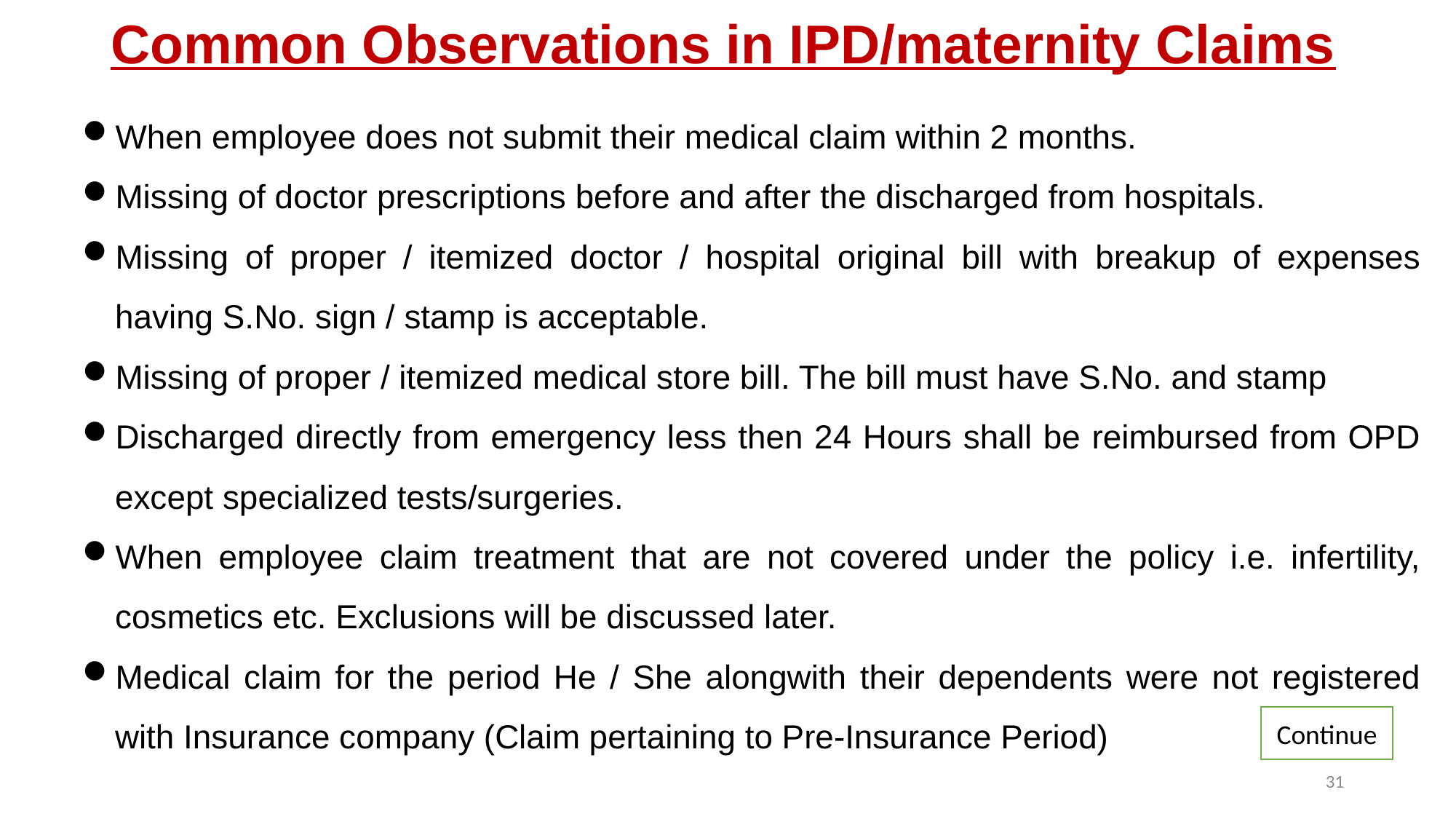

# Common Observations in IPD/maternity Claims
When employee does not submit their medical claim within 2 months.
Missing of doctor prescriptions before and after the discharged from hospitals.
Missing of proper / itemized doctor / hospital original bill with breakup of expenses having S.No. sign / stamp is acceptable.
Missing of proper / itemized medical store bill. The bill must have S.No. and stamp
Discharged directly from emergency less then 24 Hours shall be reimbursed from OPD except specialized tests/surgeries.
When employee claim treatment that are not covered under the policy i.e. infertility, cosmetics etc. Exclusions will be discussed later.
Medical claim for the period He / She alongwith their dependents were not registered with Insurance company (Claim pertaining to Pre-Insurance Period)

Continue
31